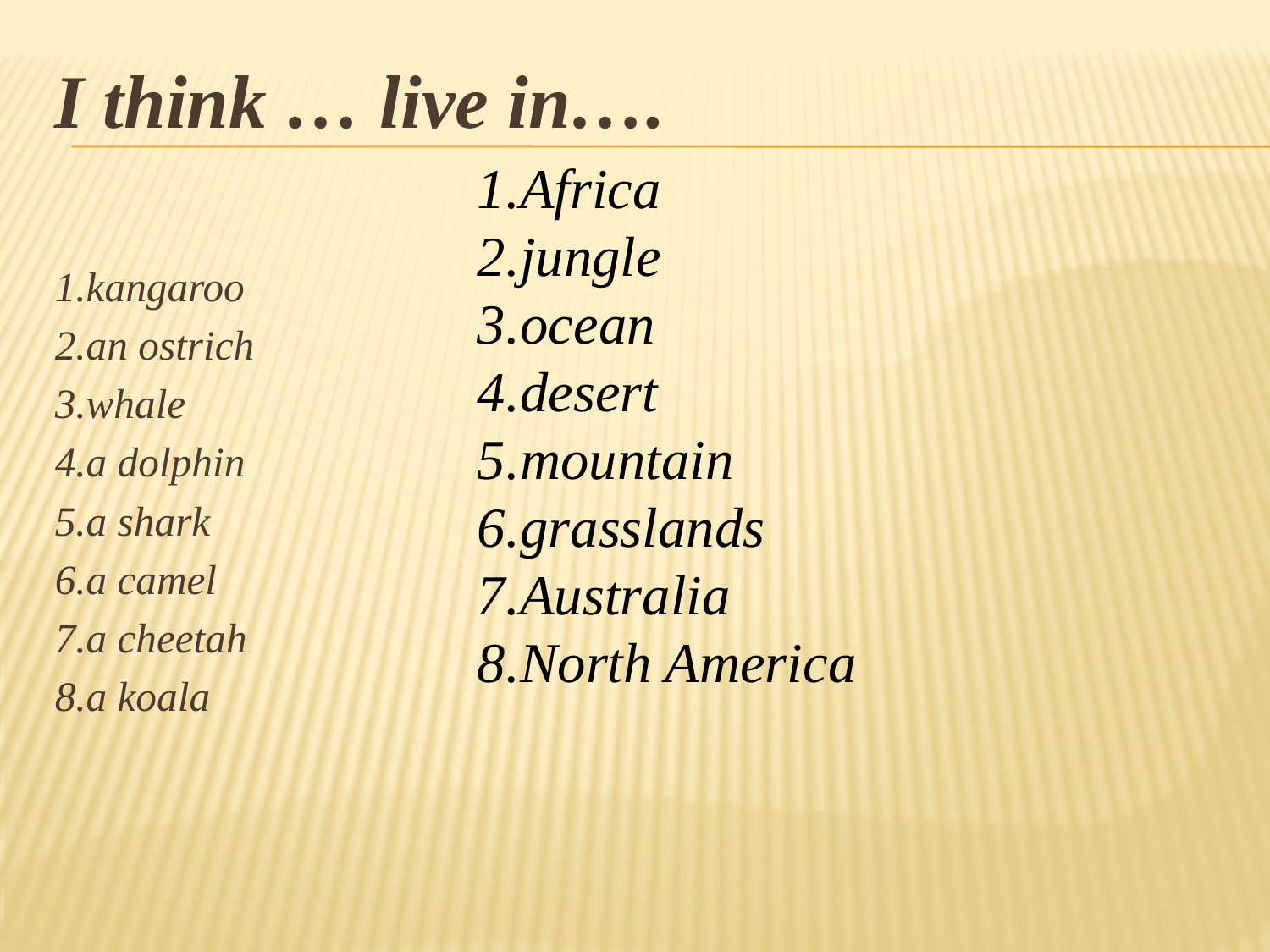

I think … live in….

1.kangaroo
2.an ostrich
3.whale
4.a dolphin
5.a shark
6.a camel
7.a cheetah
8.a koala

#
1.Africa
2.jungle
3.ocean
4.desert
5.mountain
6.grasslands
7.Australia
8.North America